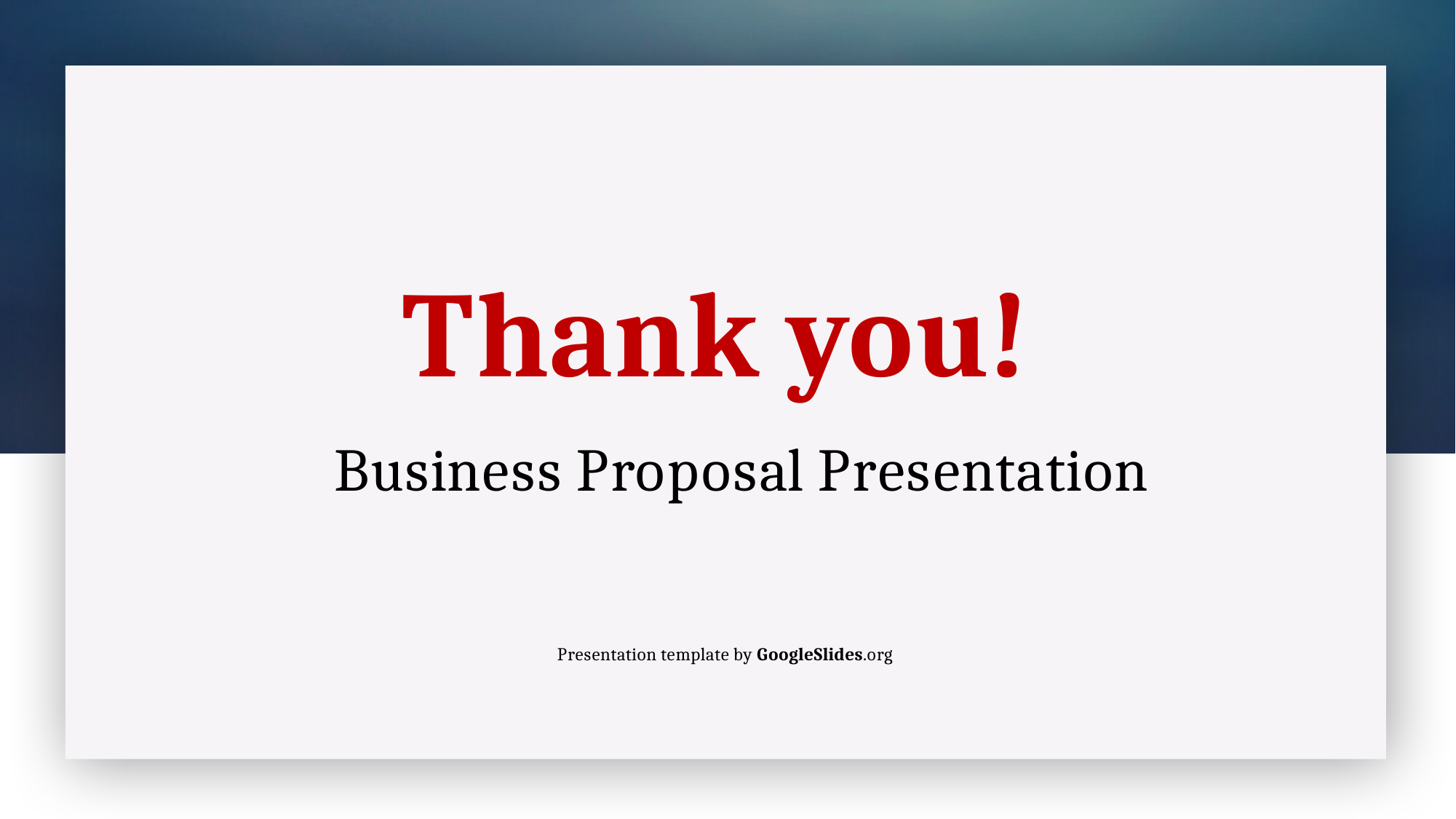

Thank you!
Business Proposal Presentation
Presentation template by GoogleSlides.org